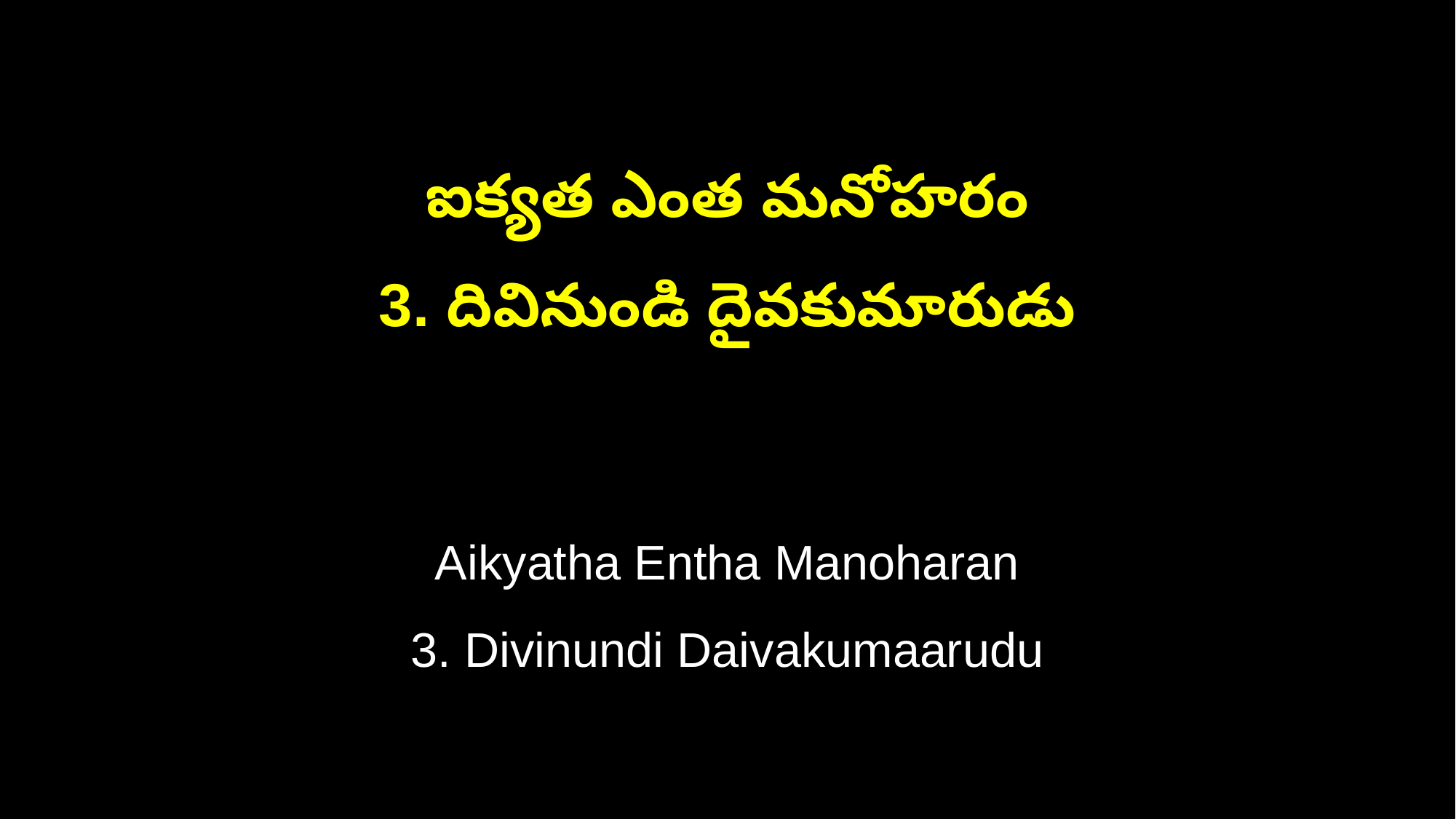

ఐక్యత ఎంత మనోహరం
3. దివినుండి దైవకుమారుడు
Aikyatha Entha Manoharan
3. Divinundi Daivakumaarudu